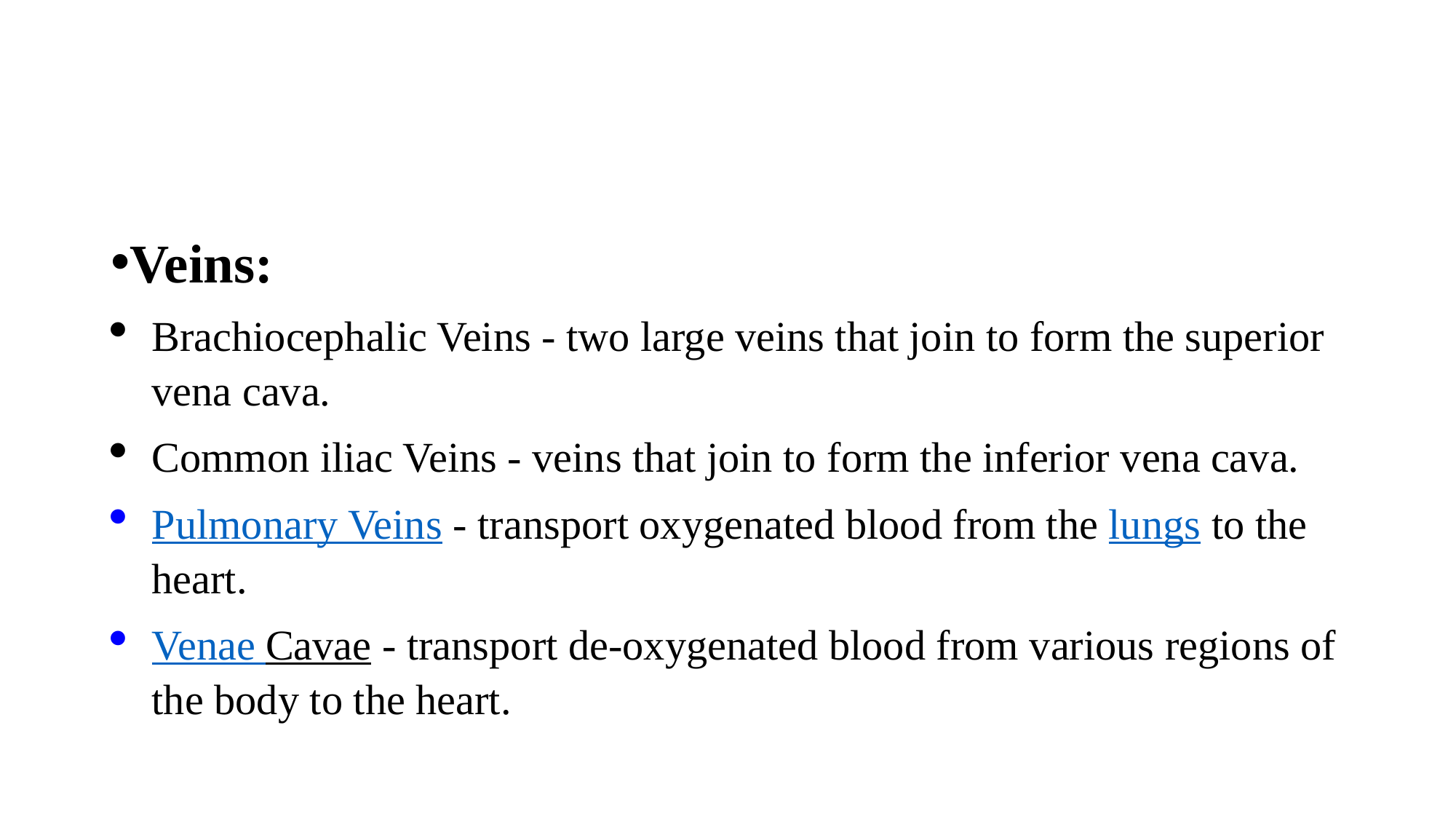

#
Veins:
Brachiocephalic Veins - two large veins that join to form the superior vena cava.
Common iliac Veins - veins that join to form the inferior vena cava.
Pulmonary Veins - transport oxygenated blood from the lungs to the heart.
Venae Cavae - transport de-oxygenated blood from various regions of the body to the heart.